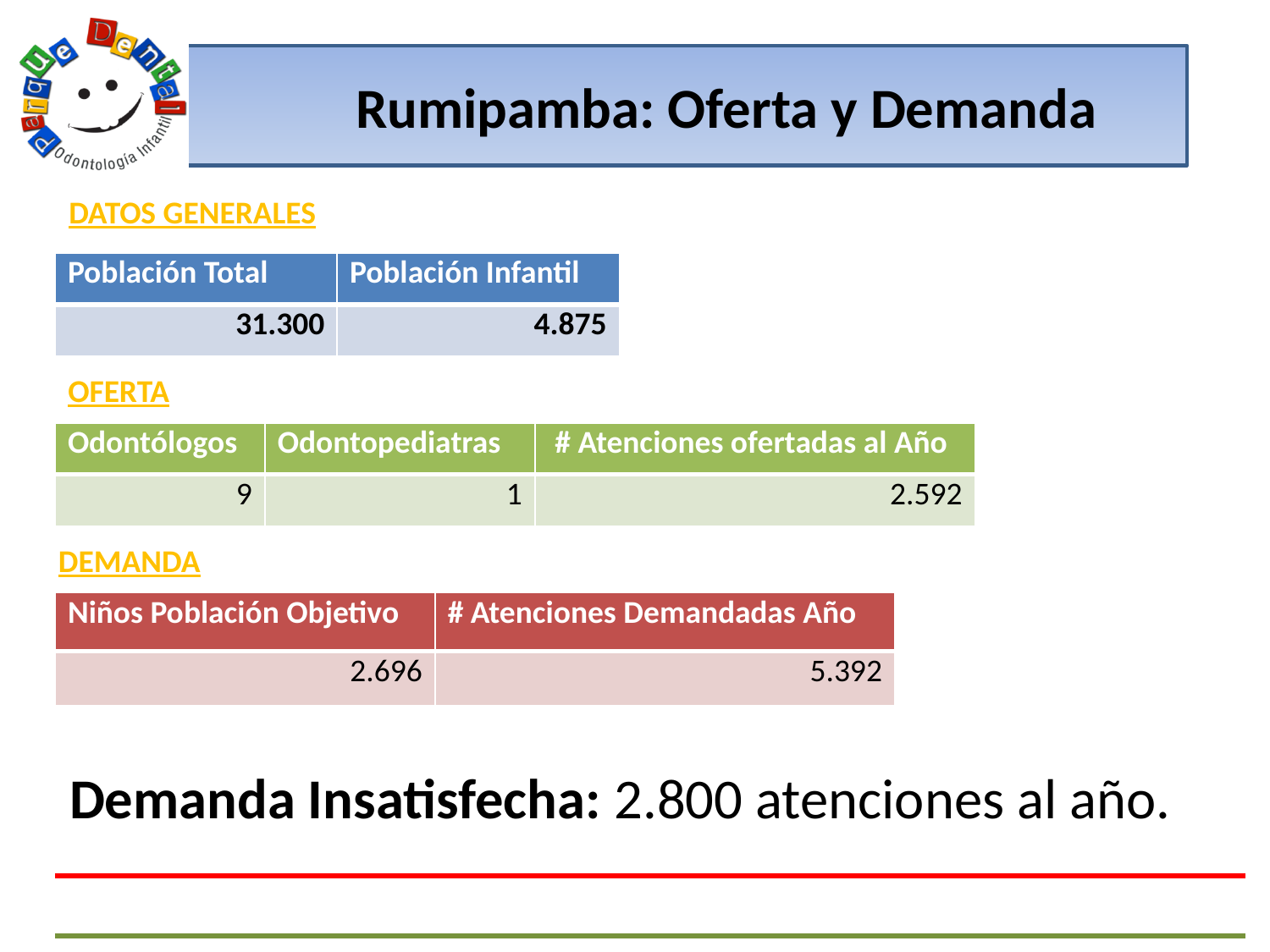

# Rumipamba: Oferta y Demanda
DATOS GENERALES
| Población Total | Población Infantil |
| --- | --- |
| 31.300 | 4.875 |
OFERTA
| Odontólogos | Odontopediatras | # Atenciones ofertadas al Año |
| --- | --- | --- |
| 9 | 1 | 2.592 |
DEMANDA
| Niños Población Objetivo | # Atenciones Demandadas Año |
| --- | --- |
| 2.696 | 5.392 |
Demanda Insatisfecha: 2.800 atenciones al año.